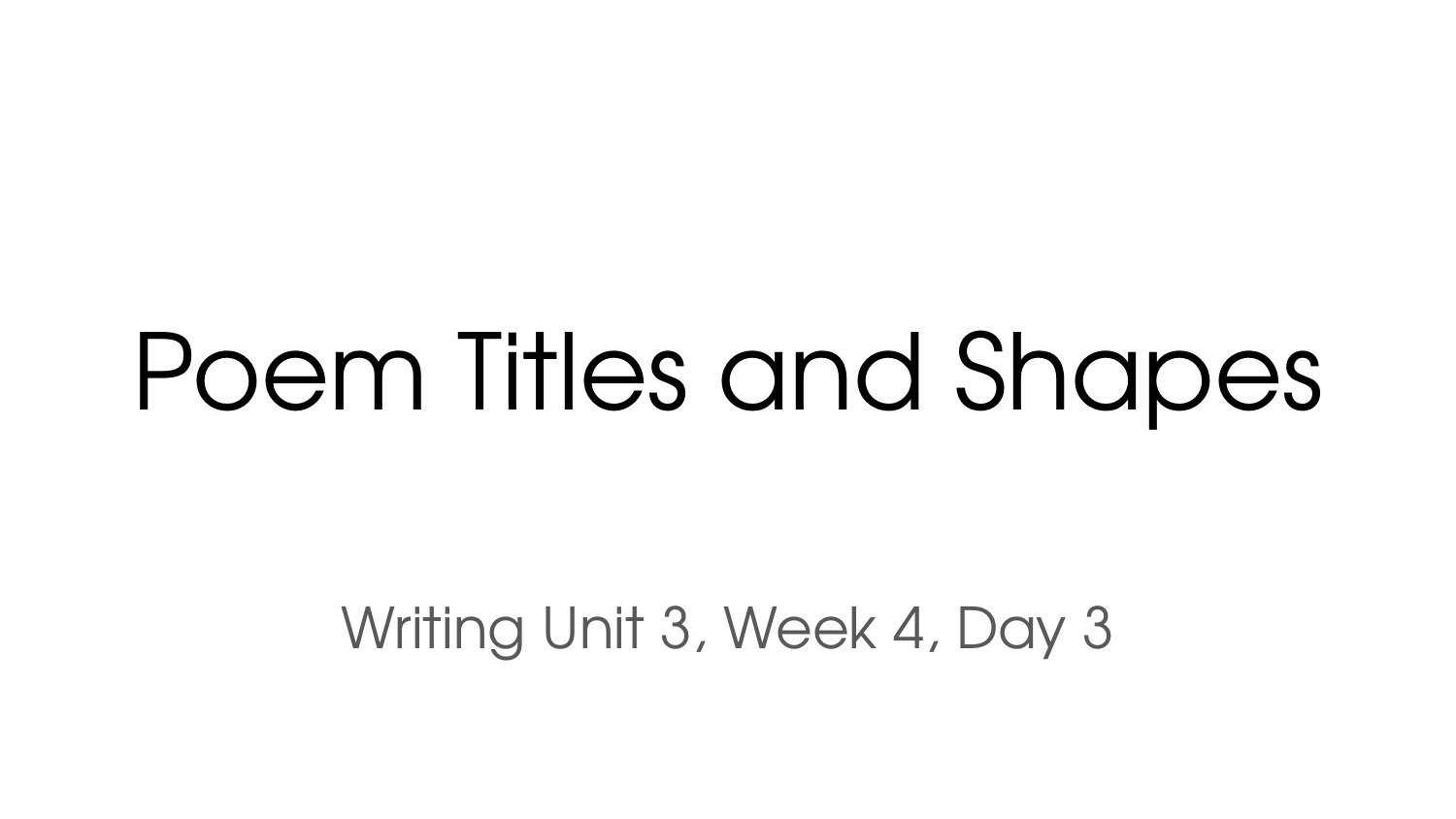

# Poem Titles and Shapes
Writing Unit 3, Week 4, Day 3